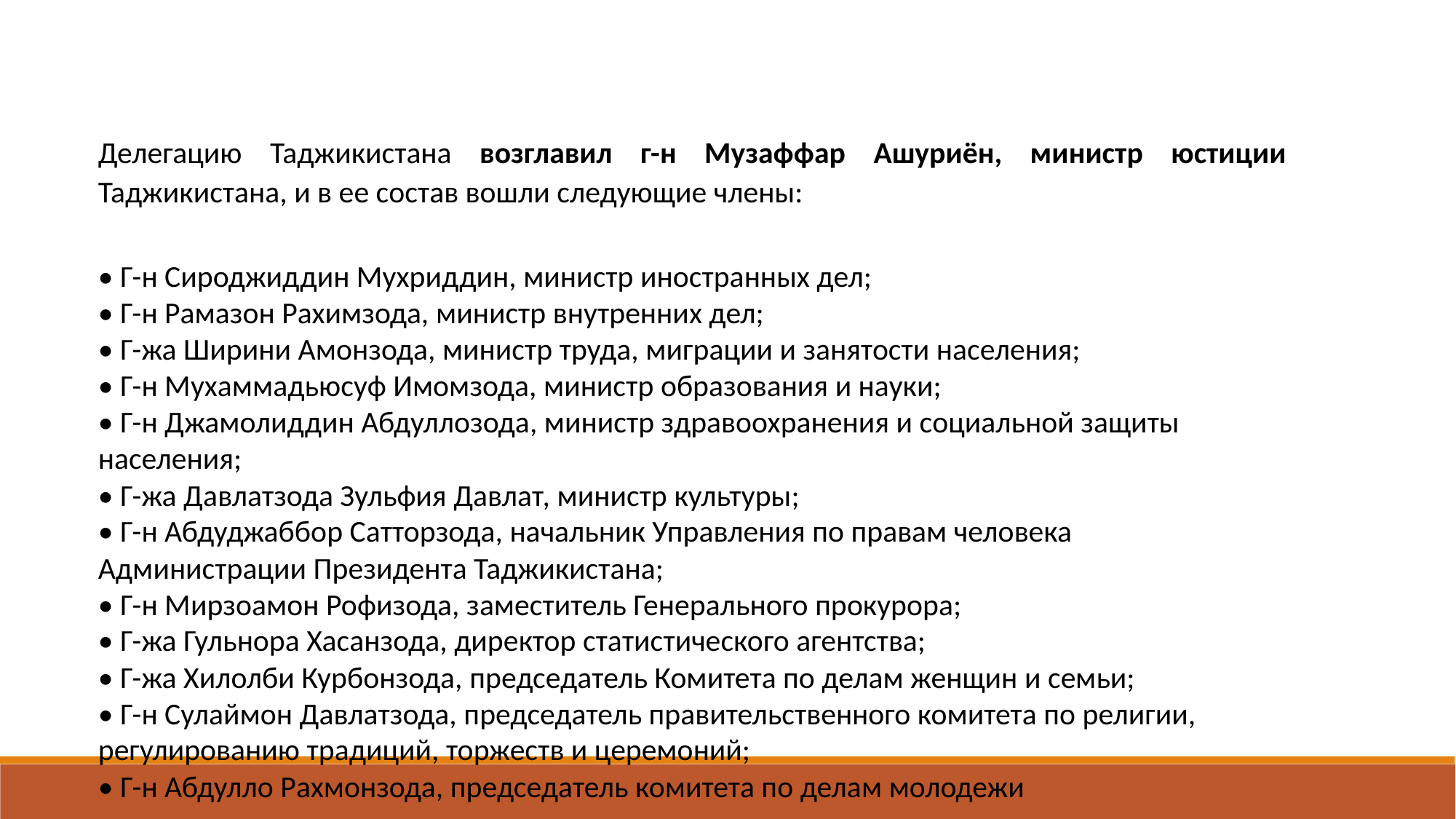

Делегацию Таджикистана возглавил г-н Музаффар Ашуриён, министр юстиции Таджикистана, и в ее состав вошли следующие члены:
• Г-н Сироджиддин Мухриддин, министр иностранных дел;
• Г-н Рамазон Рахимзода, министр внутренних дел;
• Г-жа Ширини Амонзода, министр труда, миграции и занятости населения;
• Г-н Мухаммадьюсуф Имомзода, министр образования и науки;
• Г-н Джамолиддин Абдуллозода, министр здравоохранения и социальной защиты населения;
• Г-жа Давлатзода Зульфия Давлат, министр культуры;
• Г-н Абдуджаббор Сатторзода, начальник Управления по правам человека Администрации Президента Таджикистана;
• Г-н Мирзоамон Рофизода, заместитель Генерального прокурора;
• Г-жа Гульнора Хасанзода, директор статистического агентства;
• Г-жа Хилолби Курбонзода, председатель Комитета по делам женщин и семьи;
• Г-н Сулаймон Давлатзода, председатель правительственного комитета по религии, регулированию традиций, торжеств и церемоний;
• Г-н Абдулло Рахмонзода, председатель комитета по делам молодежи